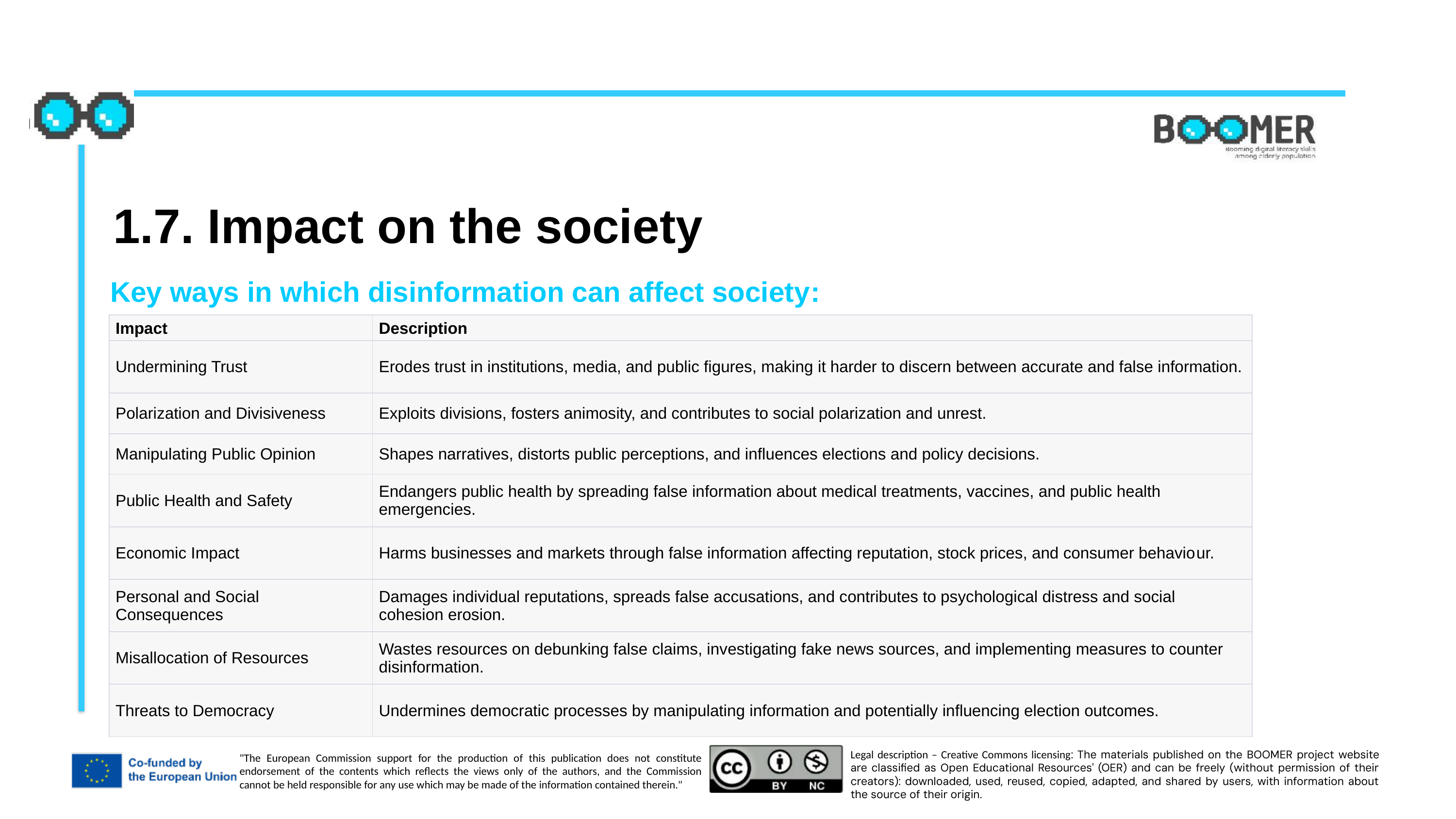

1.7. Impact on the society
Key ways in which disinformation can affect society:
| Impact | Description |
| --- | --- |
| Undermining Trust | Erodes trust in institutions, media, and public figures, making it harder to discern between accurate and false information. |
| Polarization and Divisiveness | Exploits divisions, fosters animosity, and contributes to social polarization and unrest. |
| Manipulating Public Opinion | Shapes narratives, distorts public perceptions, and influences elections and policy decisions. |
| Public Health and Safety | Endangers public health by spreading false information about medical treatments, vaccines, and public health emergencies. |
| Economic Impact | Harms businesses and markets through false information affecting reputation, stock prices, and consumer behaviour. |
| Personal and Social Consequences | Damages individual reputations, spreads false accusations, and contributes to psychological distress and social cohesion erosion. |
| Misallocation of Resources | Wastes resources on debunking false claims, investigating fake news sources, and implementing measures to counter disinformation. |
| Threats to Democracy | Undermines democratic processes by manipulating information and potentially influencing election outcomes. |